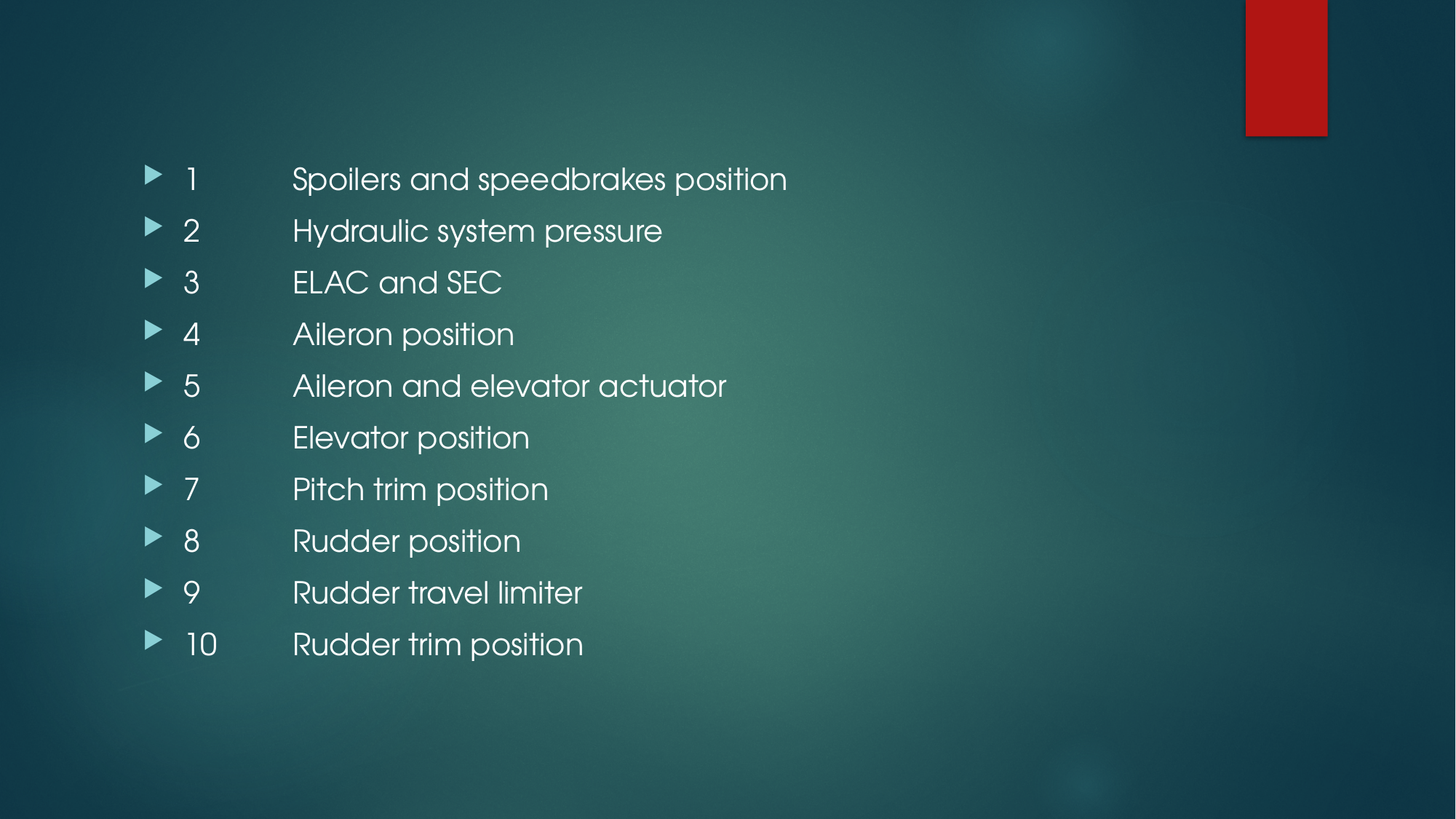

1 	Spoilers and speedbrakes position
2 	Hydraulic system pressure
3	ELAC and SEC
4 	Aileron position
5 	Aileron and elevator actuator
6 	Elevator position
7 	Pitch trim position
8 	Rudder position
9 	Rudder travel limiter
10 	Rudder trim position